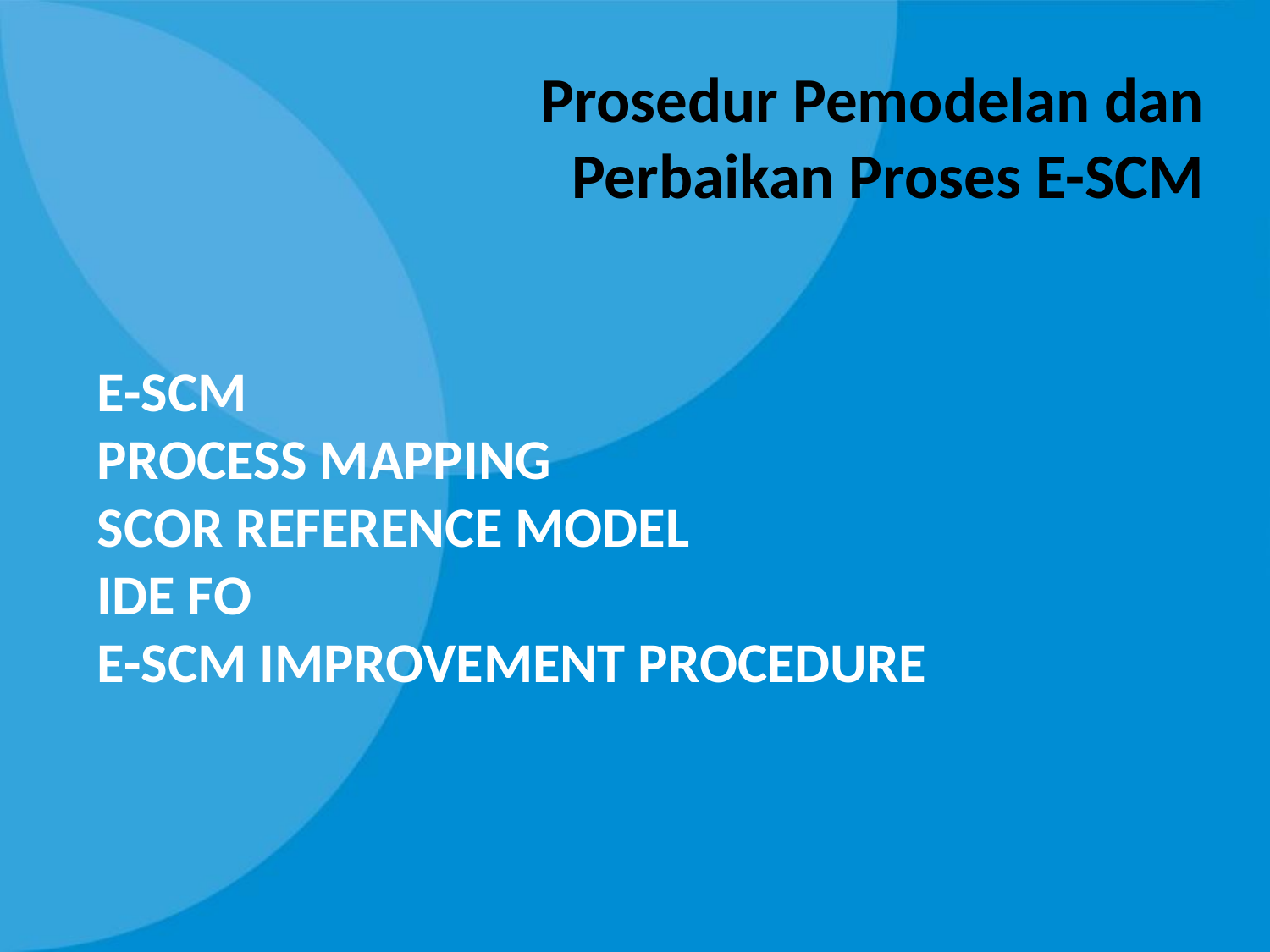

Prosedur Pemodelan dan Perbaikan Proses E-SCM
# E-SCM Process Mapping SCOR Reference Model IDE FO E-SCM Improvement Procedure